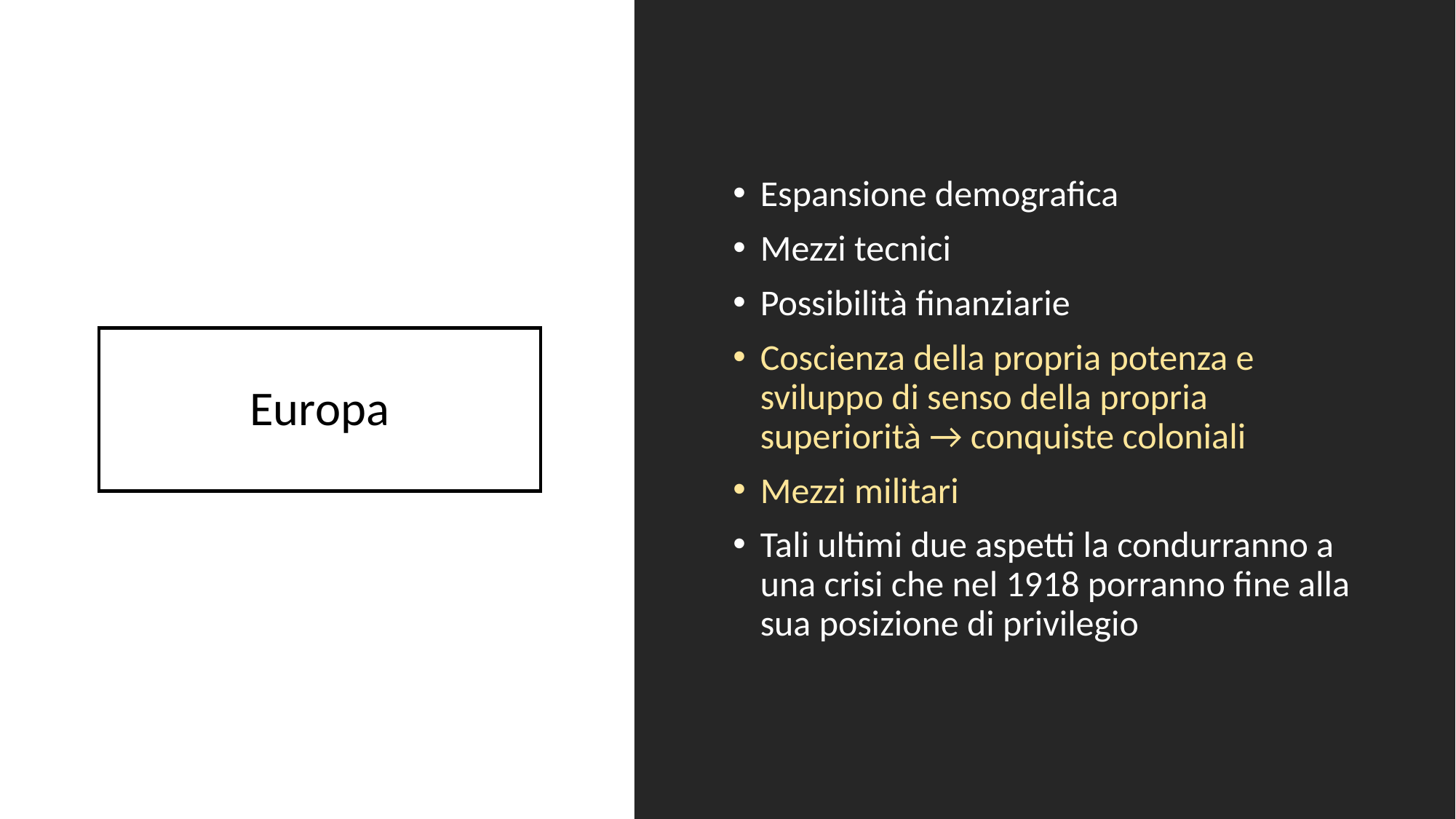

Espansione demografica
Mezzi tecnici
Possibilità finanziarie
Coscienza della propria potenza e sviluppo di senso della propria superiorità → conquiste coloniali
Mezzi militari
Tali ultimi due aspetti la condurranno a una crisi che nel 1918 porranno fine alla sua posizione di privilegio
# Europa